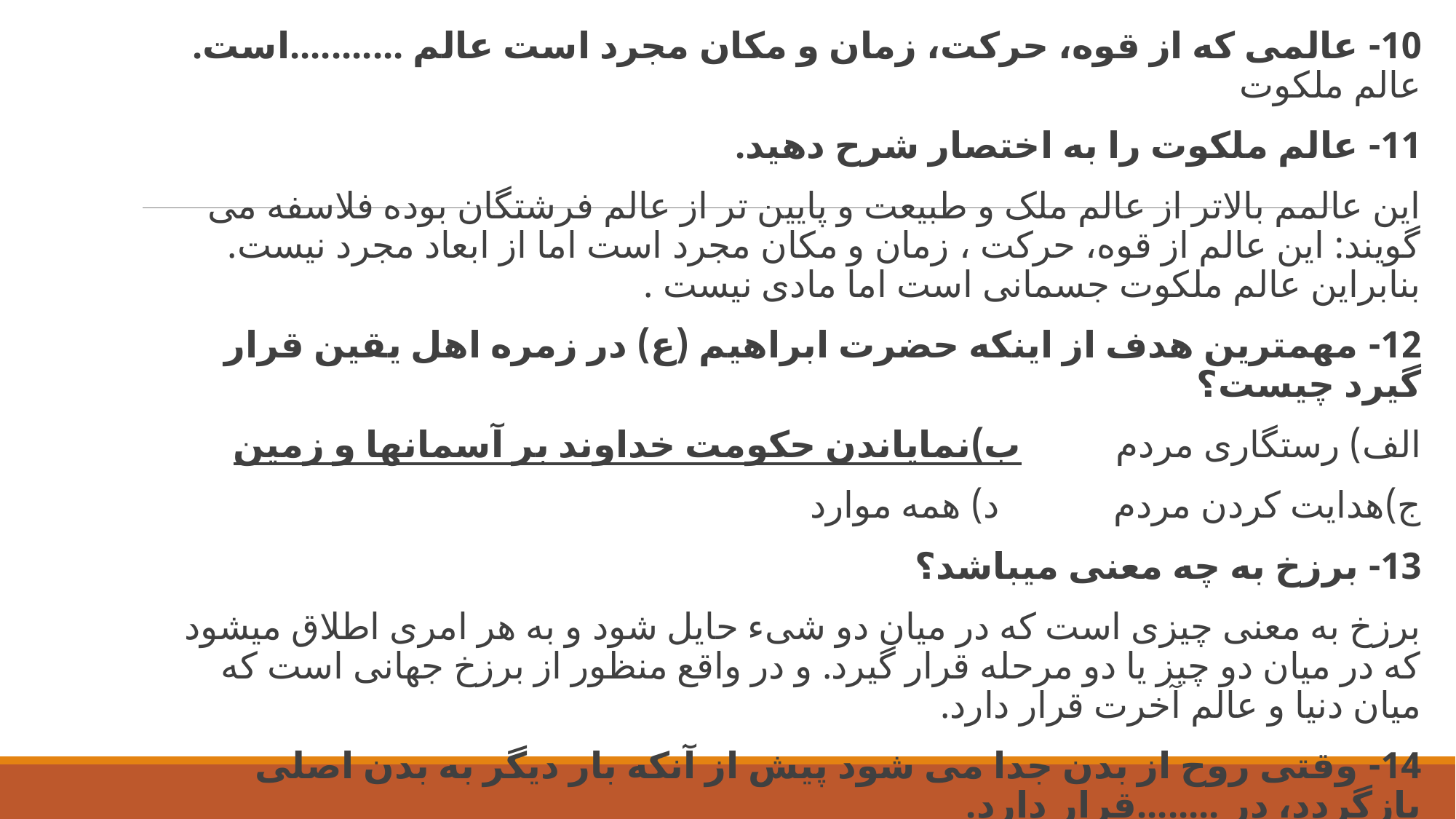

10- عالمی که از قوه، حرکت، زمان و مکان مجرد است عالم ...........است. عالم ملکوت
11- عالم ملکوت را به اختصار شرح دهید.
این عالمم بالاتر از عالم ملک و طبیعت و پایین تر از عالم فرشتگان بوده فلاسفه می گویند: این عالم از قوه، حرکت ، زمان و مکان مجرد است اما از ابعاد مجرد نیست. بنابراین عالم ملکوت جسمانی است اما مادی نیست .
12- مهمترین هدف از اینکه حضرت ابراهیم (ع) در زمره اهل یقین قرار گیرد چیست؟
الف) رستگاری مردم          ب)نمایاندن حکومت خداوند بر آسمانها و زمین
ج)هدایت کردن مردم            د) همه موارد
13- برزخ به چه معنی میباشد؟
برزخ به معنی چیزی است که در میان دو شیء حایل شود و به هر امری اطلاق میشود که در میان دو چیز یا دو مرحله قرار گیرد. و در واقع منظور از برزخ جهانی است که میان دنیا و عالم آخرت قرار دارد.
14- وقتی روح از بدن جدا می شود پیش از آنکه بار دیگر به بدن اصلی بازگردد، در ........قرار دارد.
عالم برزخ